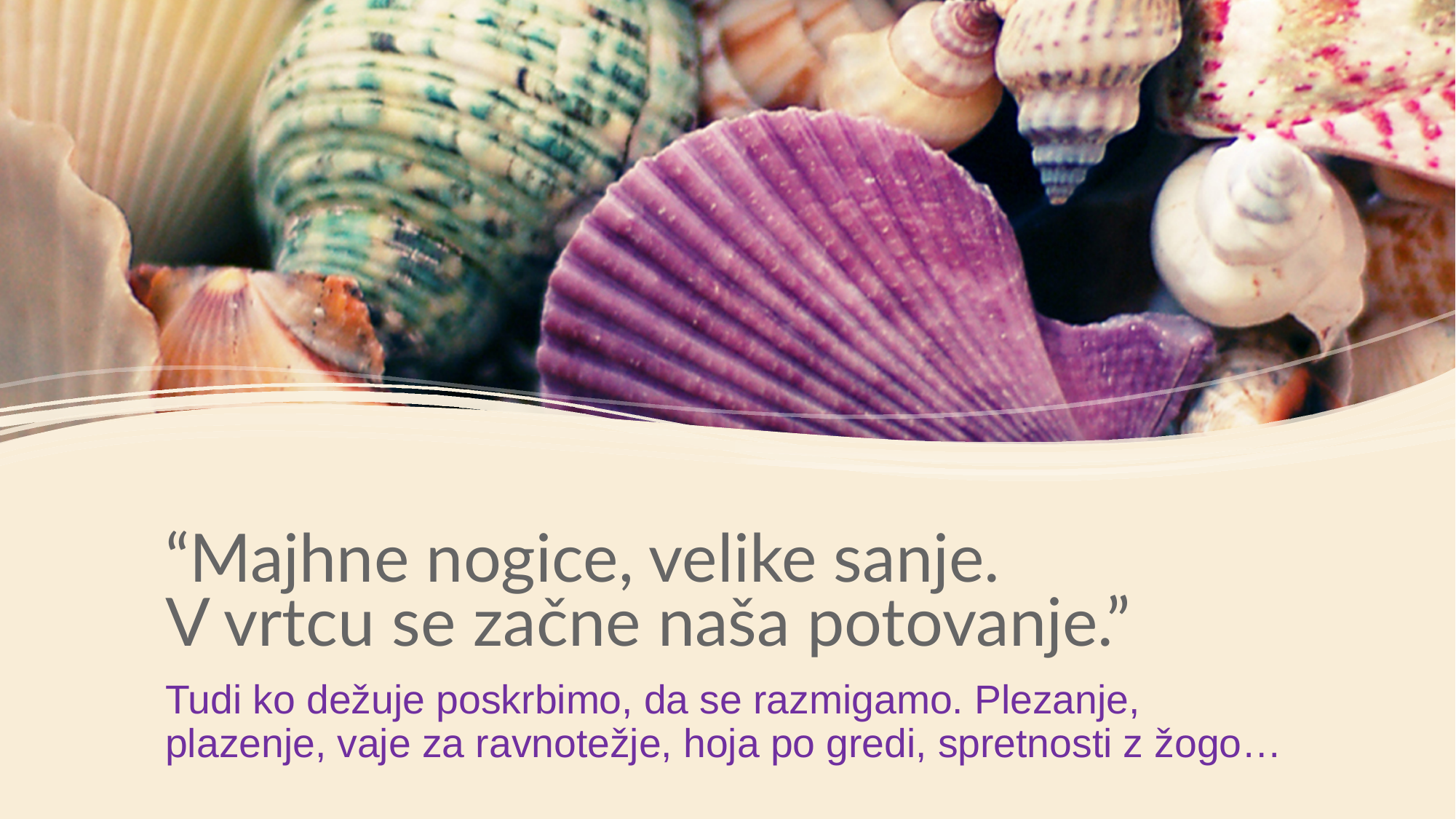

# “Majhne nogice, velike sanje. V vrtcu se začne naša potovanje.”
Tudi ko dežuje poskrbimo, da se razmigamo. Plezanje, plazenje, vaje za ravnotežje, hoja po gredi, spretnosti z žogo…